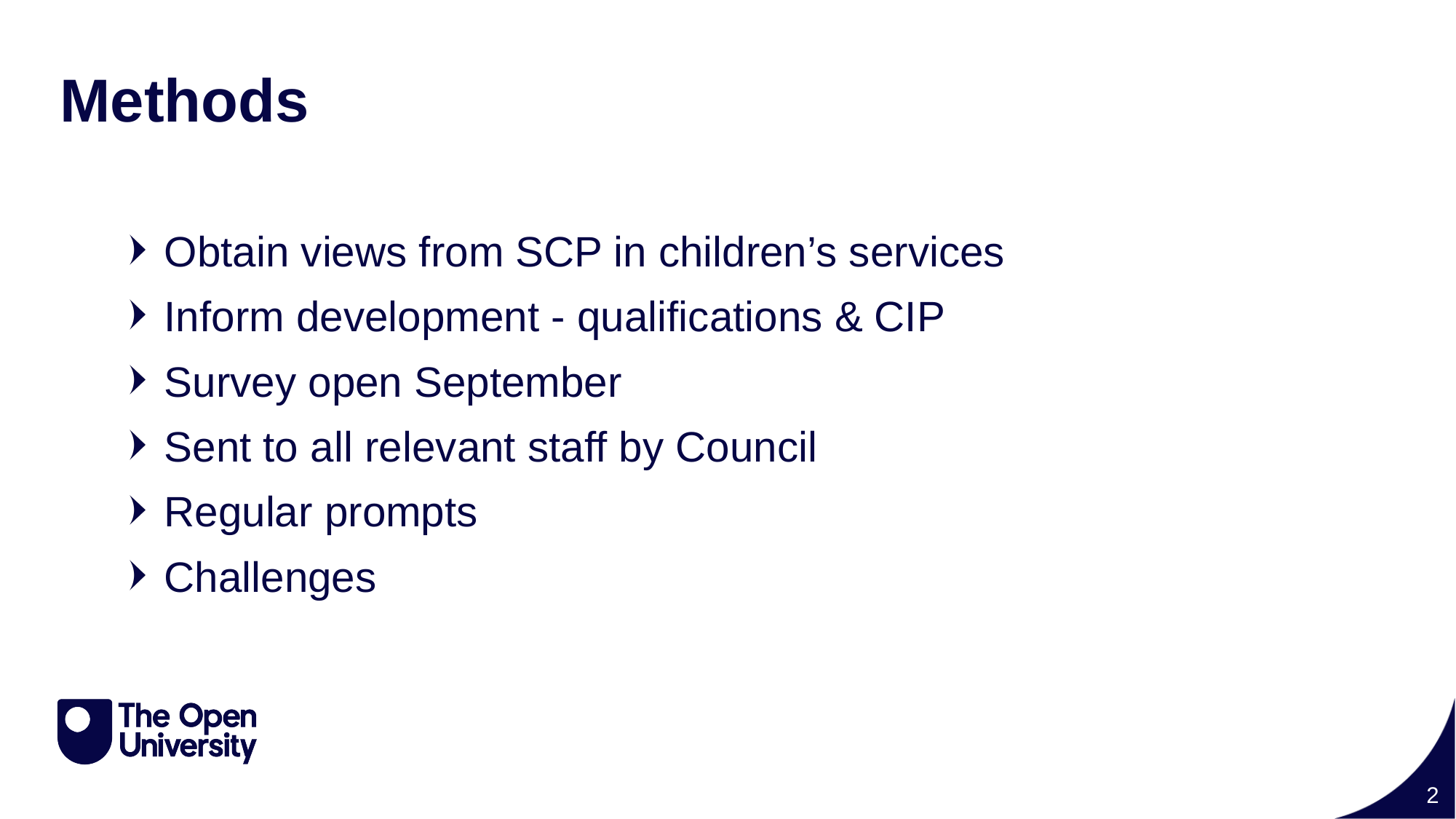

Methods

Obtain views from SCP in children’s services
Inform development - qualifications & CIP
Survey open September
Sent to all relevant staff by Council
Regular prompts
Challenges